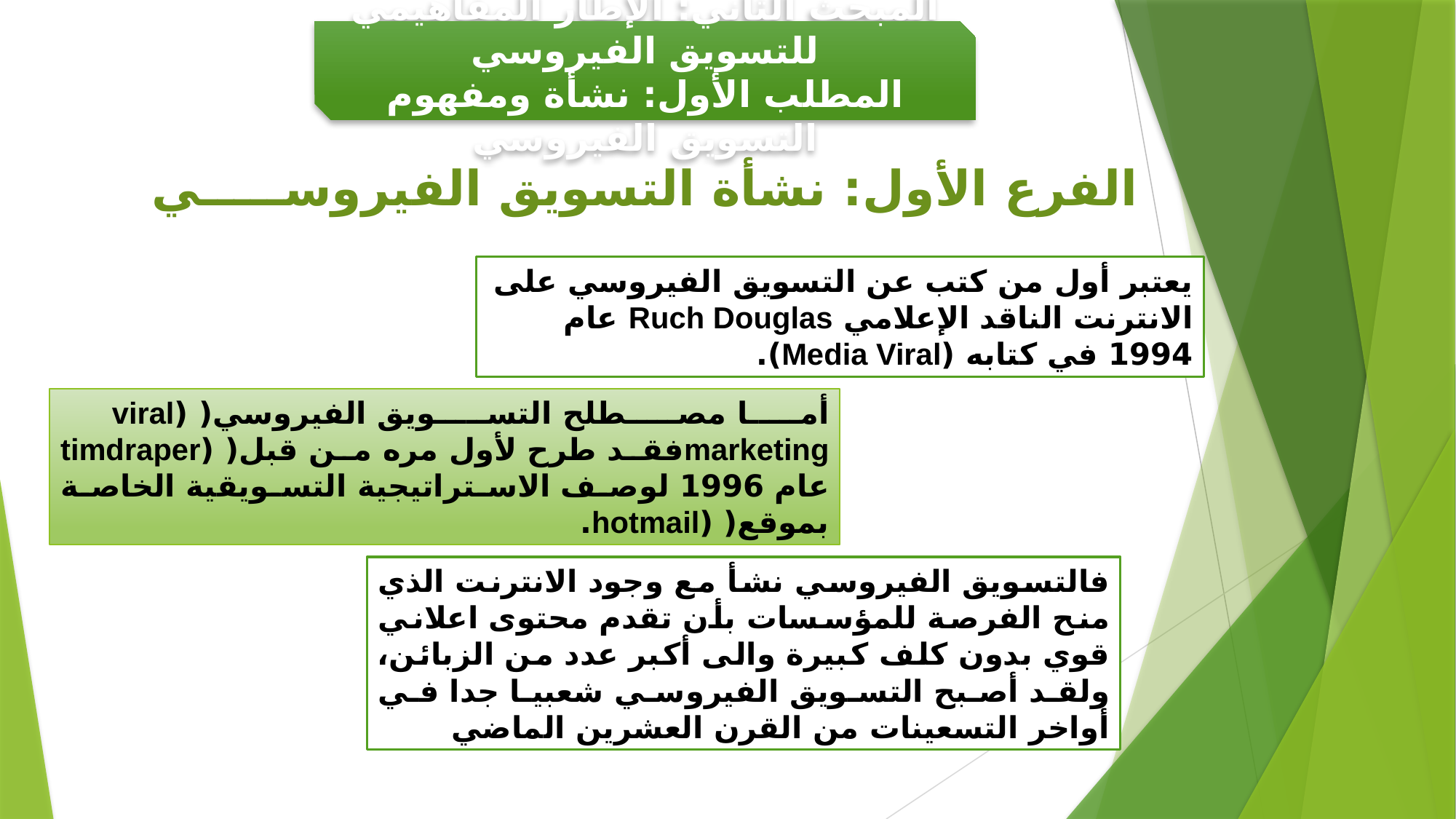

المبحث الثاني: الإطار المفاهيمي للتسويق الفيروسي
المطلب الأول: نشأة ومفهوم التسويق الفيروسي
الفرع الأول: نشأة التسويق الفيروســـــي
يعتبر أول من كتب عن التسويق الفيروسي على الانترنت الناقد الإعلامي Ruch Douglas عام 1994 في كتابه (Media Viral).
أما مصطلح التسويق الفيروسي( (viral marketingفقد طرح لأول مره من قبل( (timdraper عام 1996 لوصف الاستراتيجية التسويقية الخاصة بموقع( (hotmail.
فالتسويق الفيروسي نشأ مع وجود الانترنت الذي منح الفرصة للمؤسسات بأن تقدم محتوی اعلاني قوي بدون كلف كبيرة والى أكبر عدد من الزبائن، ولقد أصبح التسويق الفيروسي شعبيا جدا في أواخر التسعينات من القرن العشرين الماضي